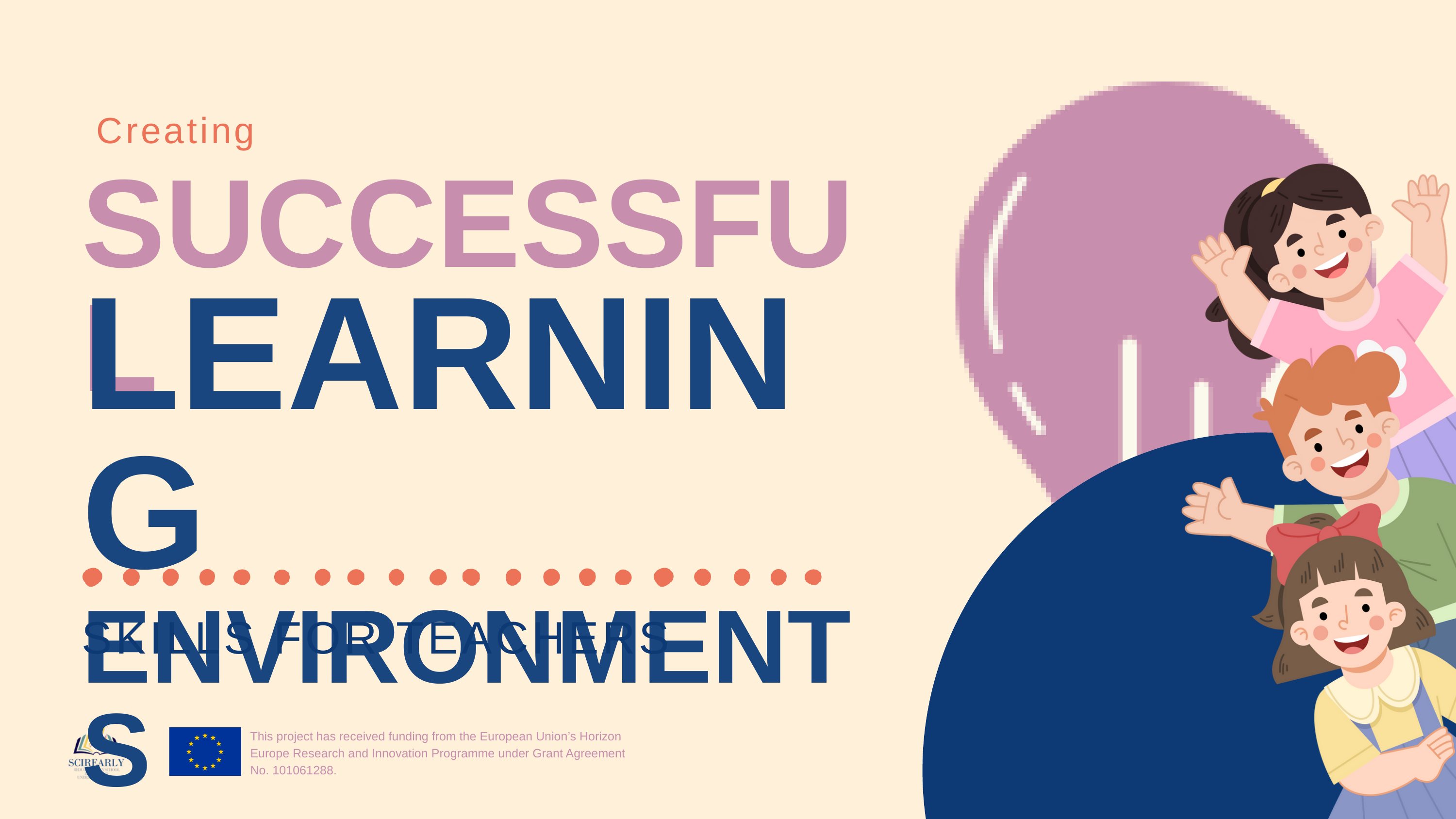

Creating

SUCCESSFUL
LEARNING
ENVIRONMENTS

SKILLS FOR TEACHERS

This project has received funding from the European Union’s Horizon Europe Research and Innovation Programme under Grant Agreement No. 101061288.